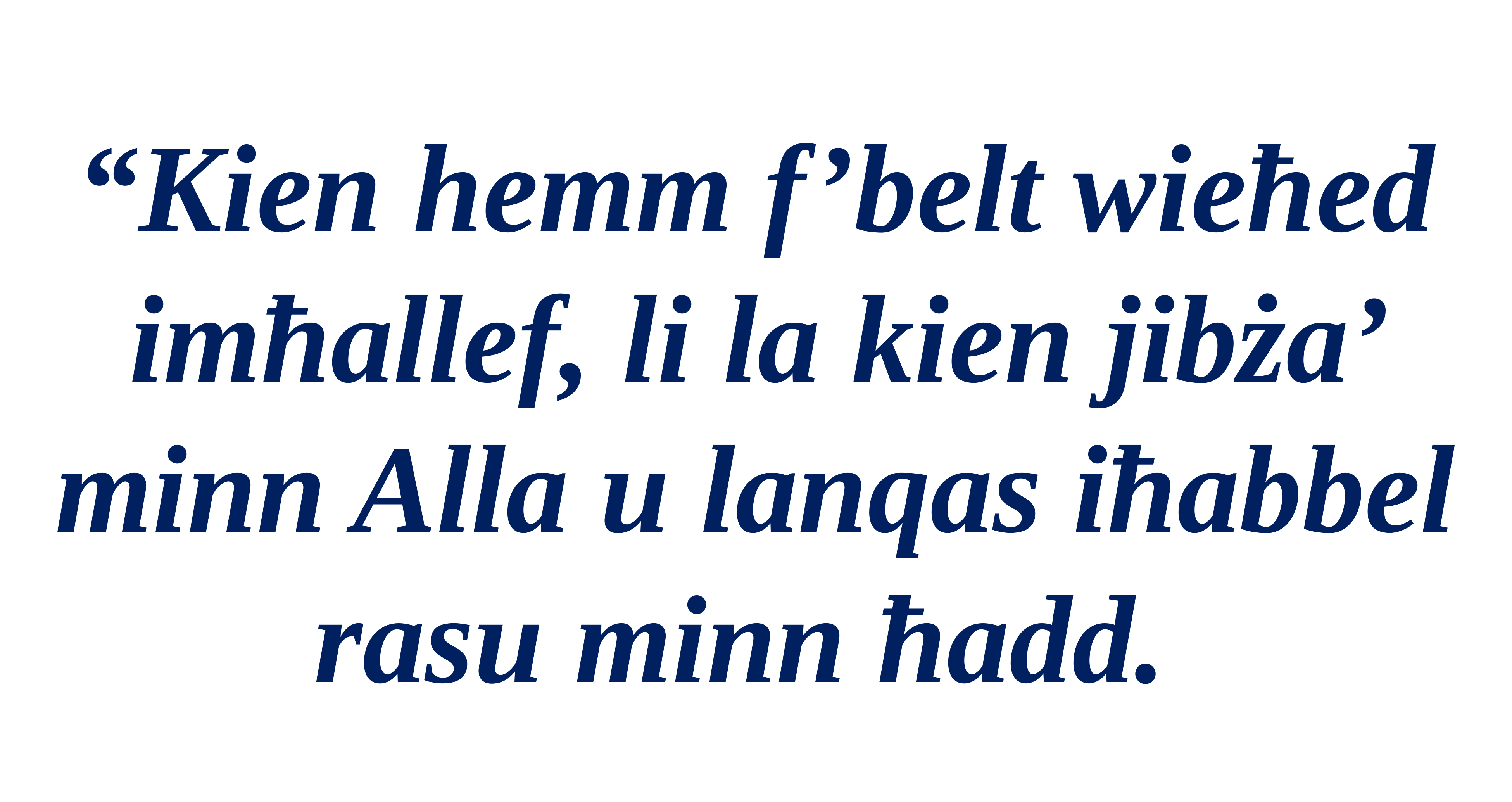

“Kien hemm f’belt wieħed imħallef, li la kien jibża’ minn Alla u lanqas iħabbel rasu minn ħadd.